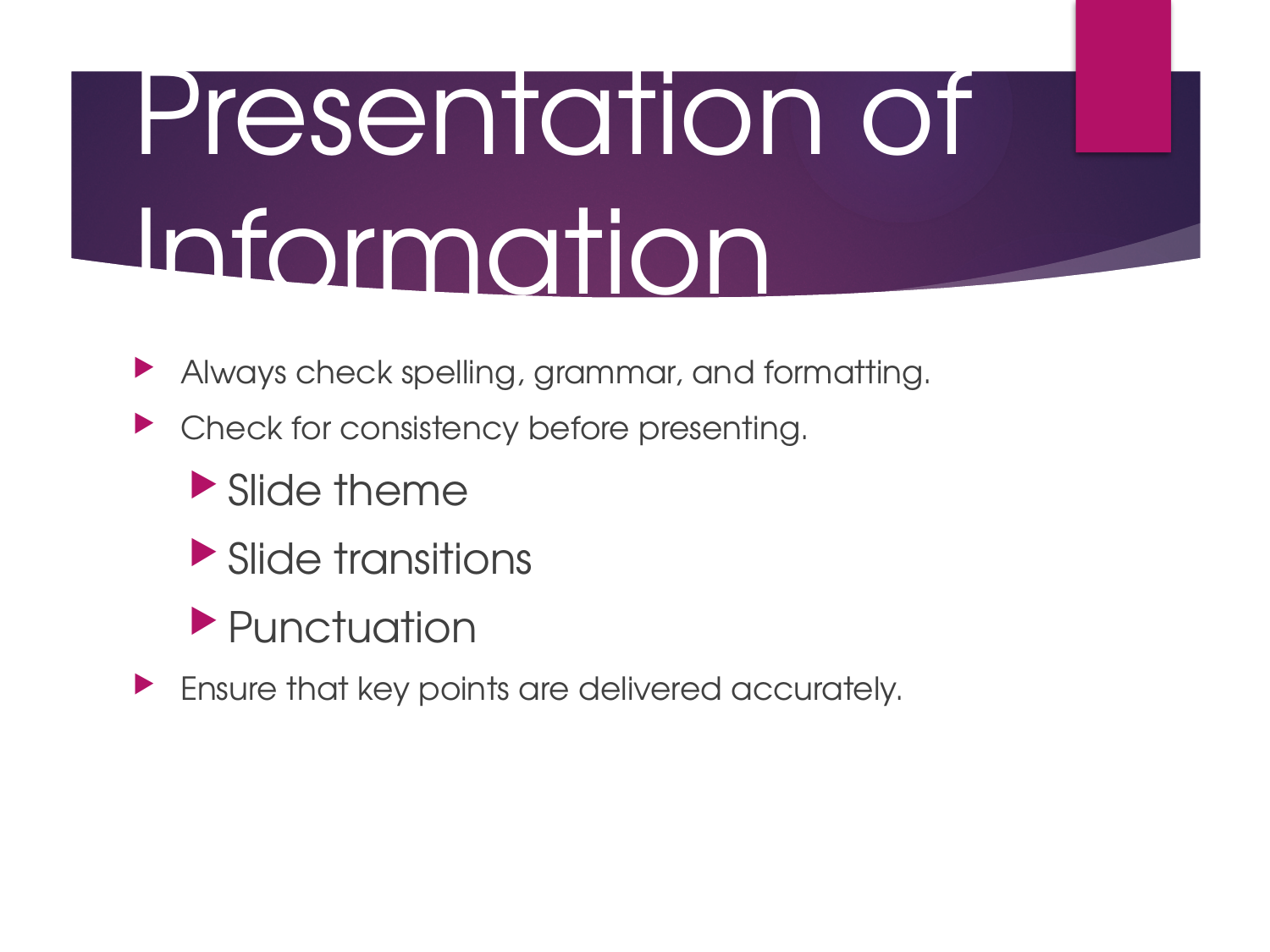

# Presentation of Information
Always check spelling, grammar, and formatting.
Check for consistency before presenting.
Slide theme
Slide transitions
Punctuation
Ensure that key points are delivered accurately.